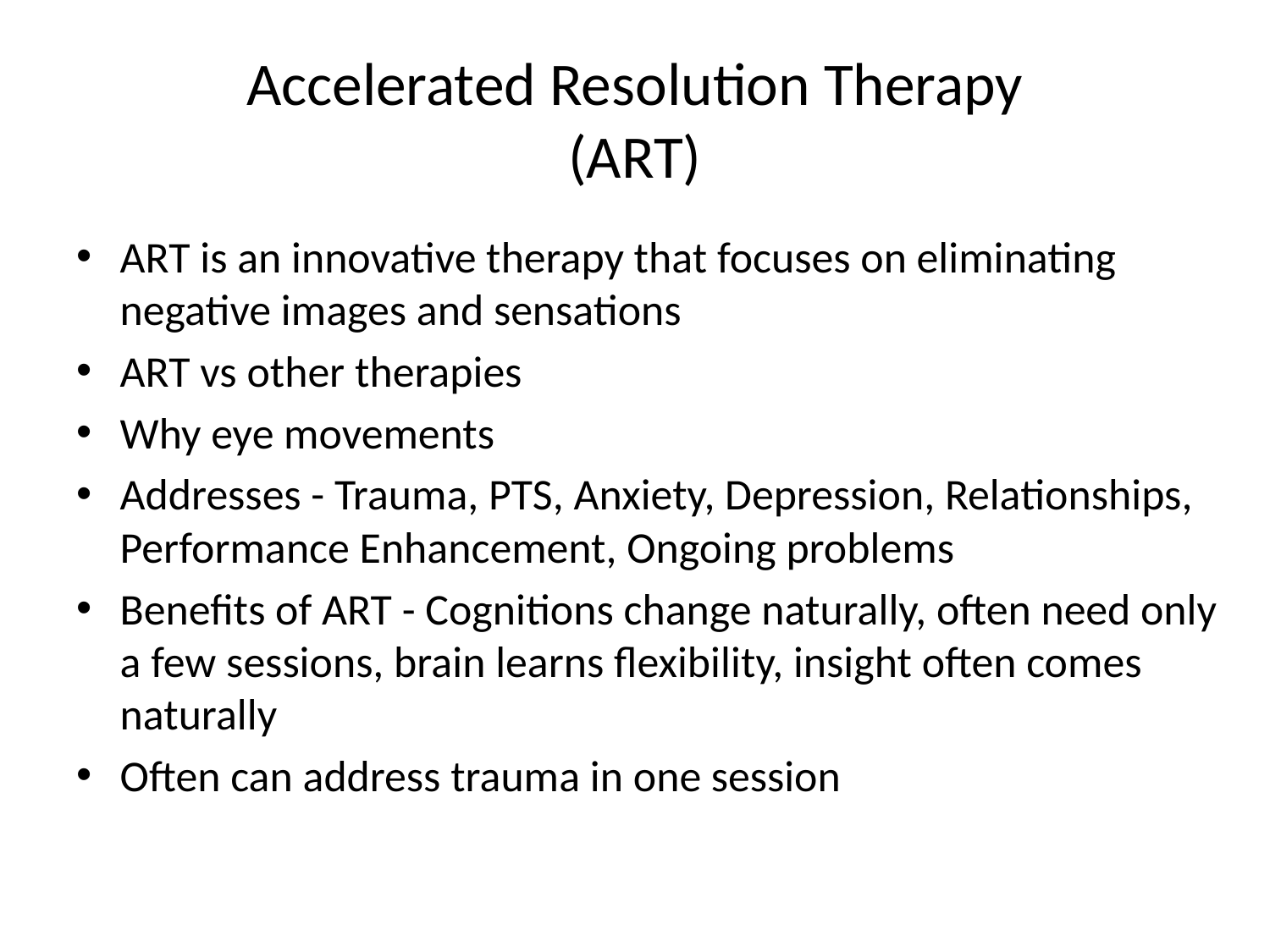

# Accelerated Resolution Therapy (ART)
ART is an innovative therapy that focuses on eliminating negative images and sensations
ART vs other therapies
Why eye movements
Addresses - Trauma, PTS, Anxiety, Depression, Relationships, Performance Enhancement, Ongoing problems
Benefits of ART - Cognitions change naturally, often need only a few sessions, brain learns flexibility, insight often comes naturally
Often can address trauma in one session